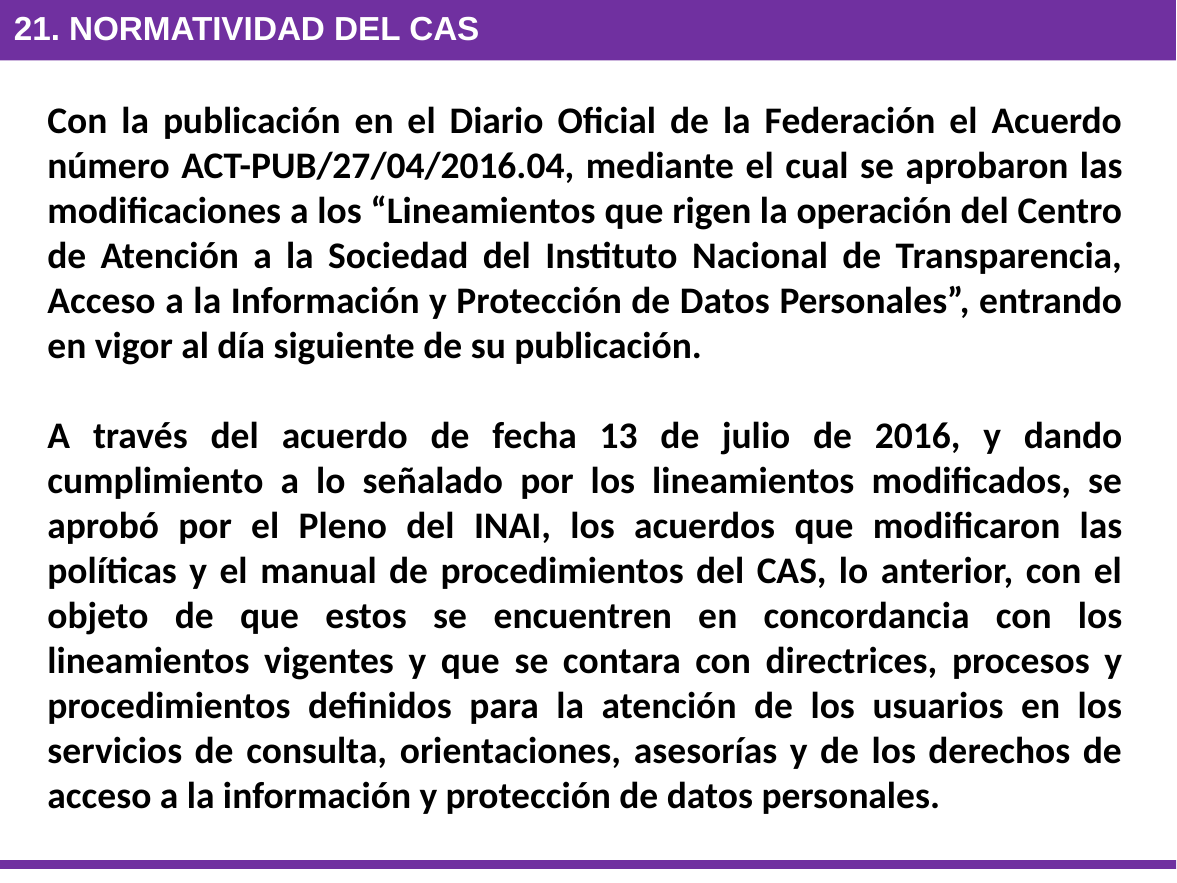

21. NORMATIVIDAD DEL CAS
Con la publicación en el Diario Oficial de la Federación el Acuerdo número ACT-PUB/27/04/2016.04, mediante el cual se aprobaron las modificaciones a los “Lineamientos que rigen la operación del Centro de Atención a la Sociedad del Instituto Nacional de Transparencia, Acceso a la Información y Protección de Datos Personales”, entrando en vigor al día siguiente de su publicación.

A través del acuerdo de fecha 13 de julio de 2016, y dando cumplimiento a lo señalado por los lineamientos modificados, se aprobó por el Pleno del INAI, los acuerdos que modificaron las políticas y el manual de procedimientos del CAS, lo anterior, con el objeto de que estos se encuentren en concordancia con los lineamientos vigentes y que se contara con directrices, procesos y procedimientos definidos para la atención de los usuarios en los servicios de consulta, orientaciones, asesorías y de los derechos de acceso a la información y protección de datos personales.